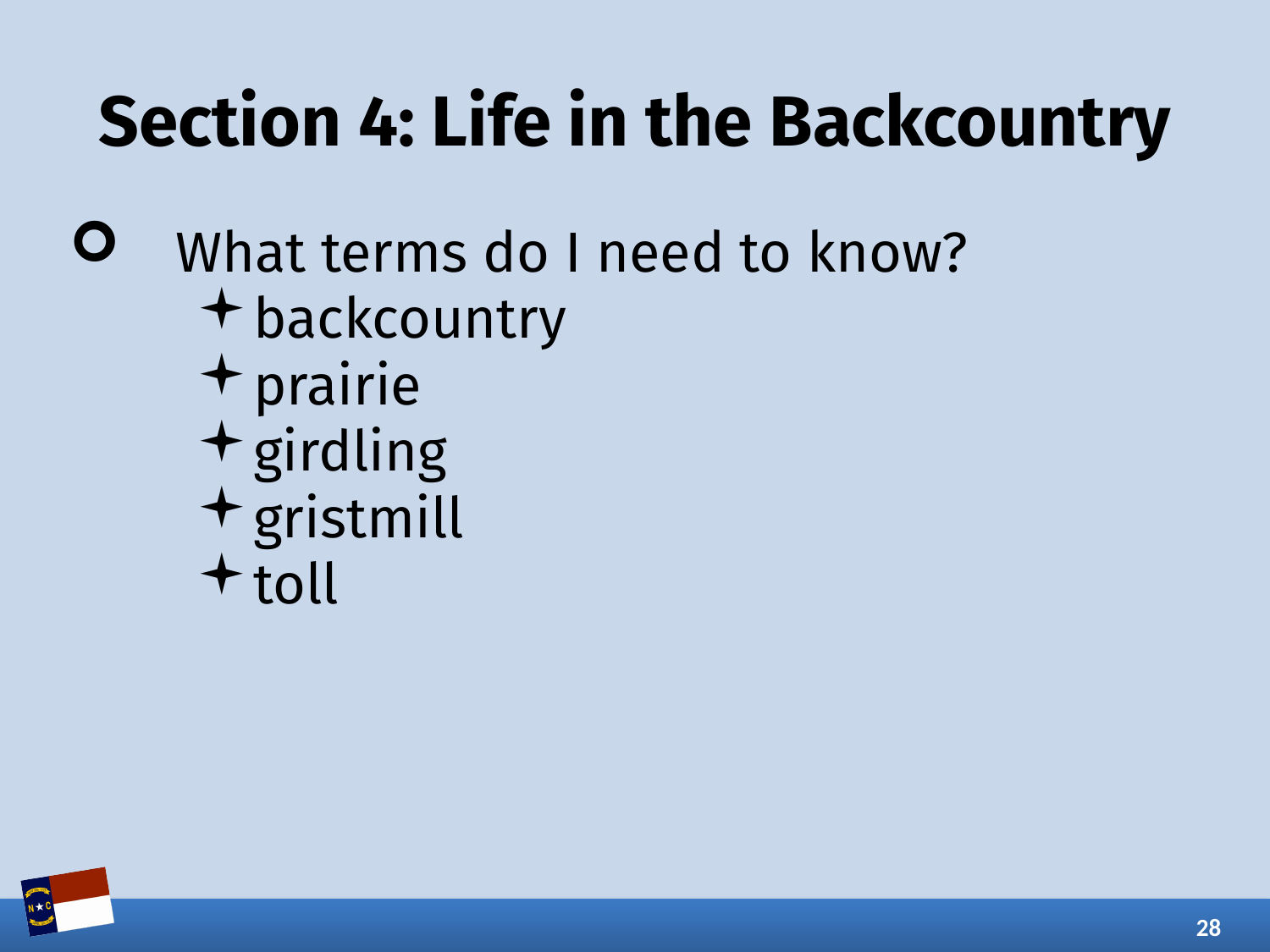

# Section 4: Life in the Backcountry
What terms do I need to know?
backcountry
prairie
girdling
gristmill
toll
28